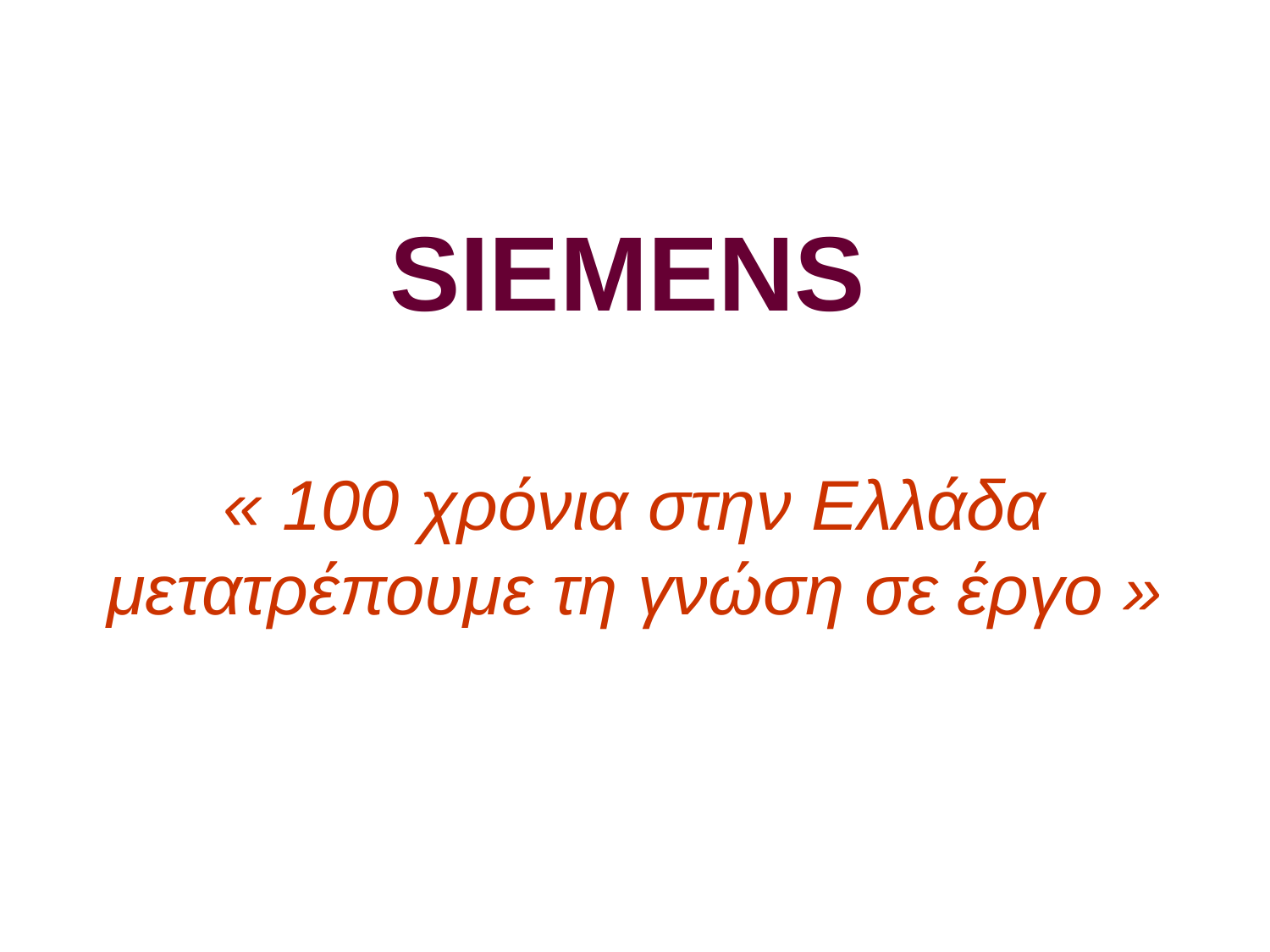

# SIEMENS

« 100 χρόνια στην Ελλάδα μετατρέπουμε τη γνώση σε έργο »